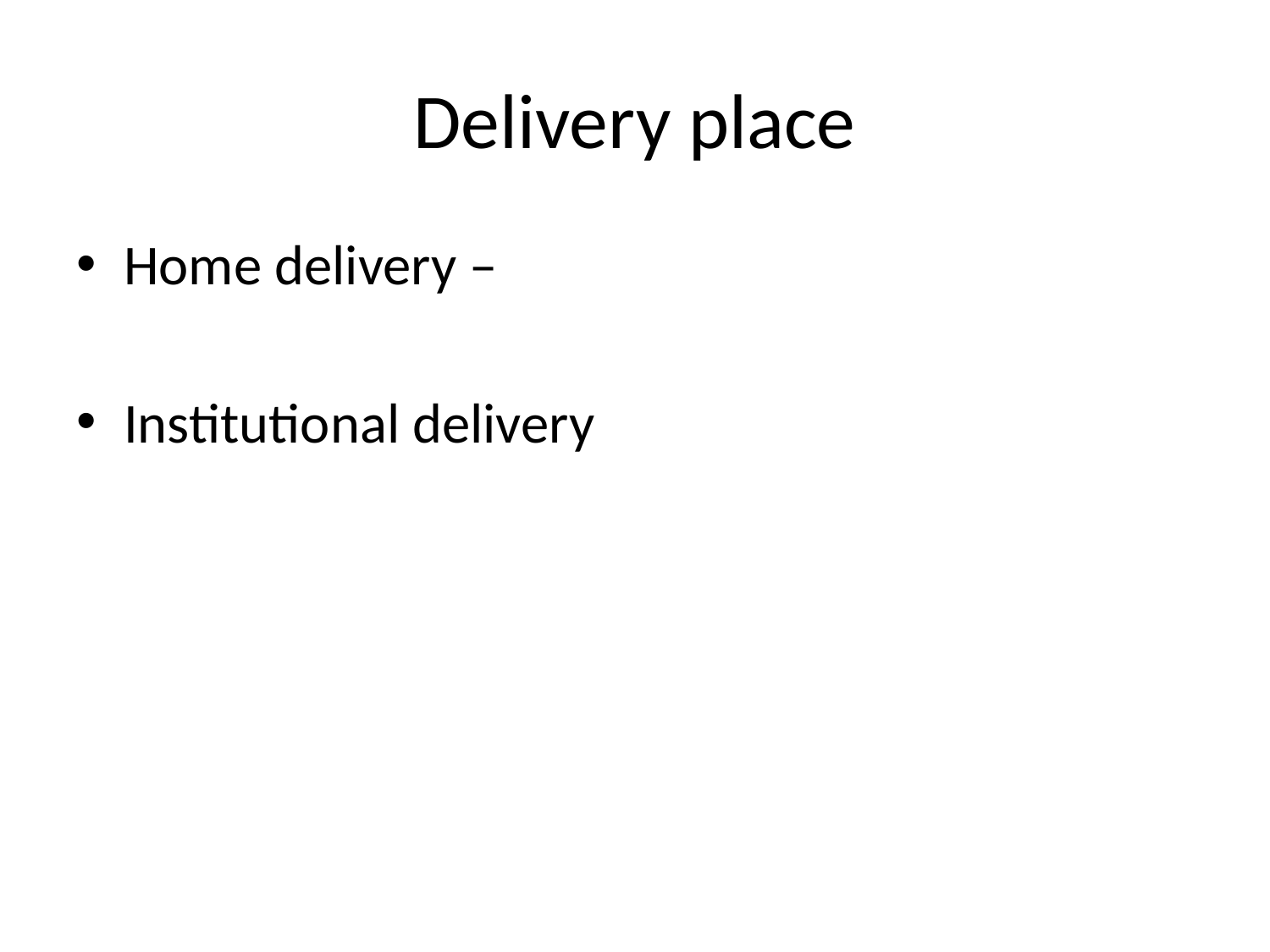

# Delivery place
Home delivery –

Institutional delivery